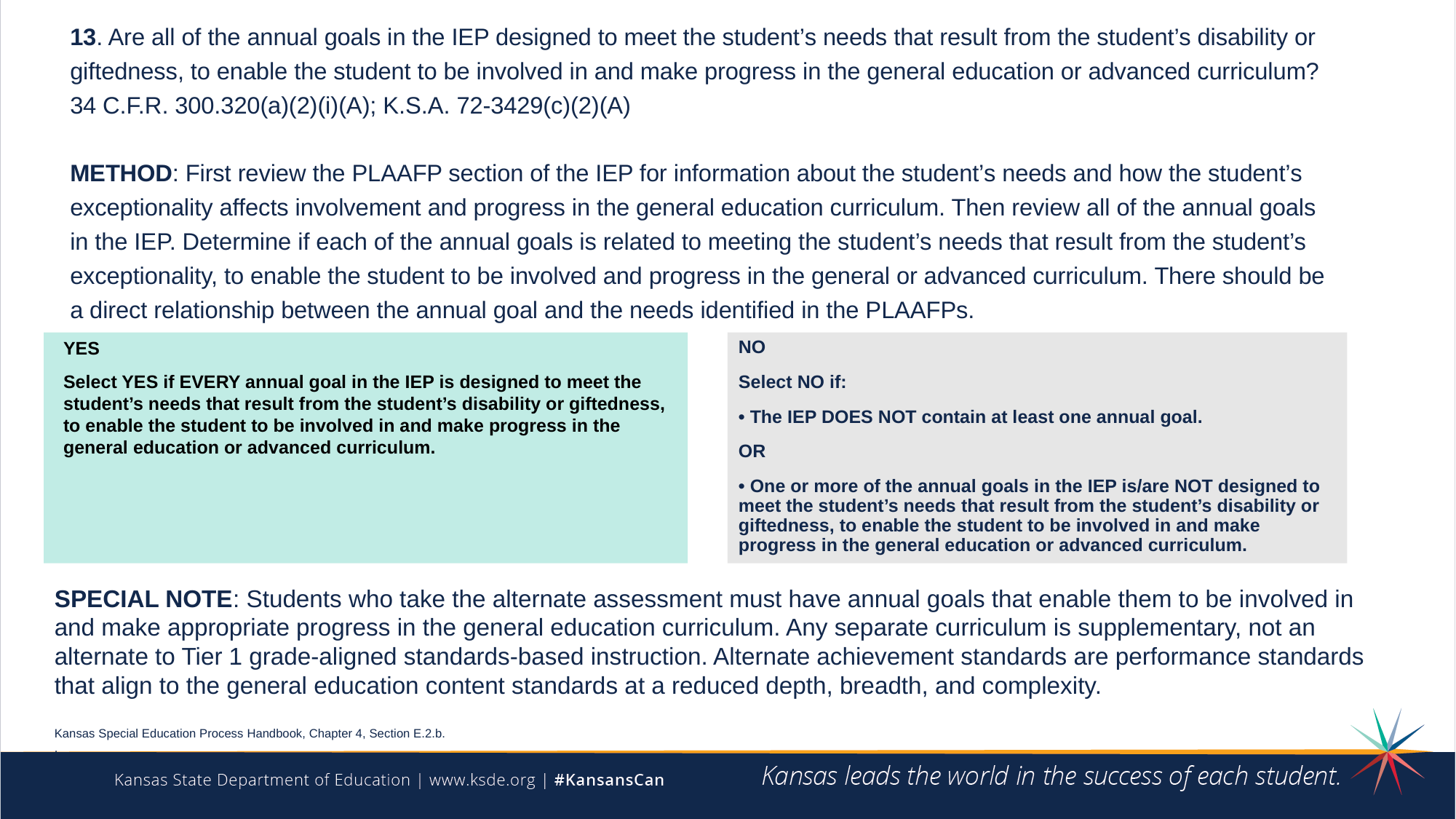

# Question 14
13. Are all of the annual goals in the IEP designed to meet the student’s needs that result from the student’s disability or giftedness, to enable the student to be involved in and make progress in the general education or advanced curriculum? 34 C.F.R. 300.320(a)(2)(i)(A); K.S.A. 72-3429(c)(2)(A)
METHOD: First review the PLAAFP section of the IEP for information about the student’s needs and how the student’s exceptionality affects involvement and progress in the general education curriculum. Then review all of the annual goals in the IEP. Determine if each of the annual goals is related to meeting the student’s needs that result from the student’s exceptionality, to enable the student to be involved and progress in the general or advanced curriculum. There should be a direct relationship between the annual goal and the needs identified in the PLAAFPs.
YES
Select YES if EVERY annual goal in the IEP is designed to meet the student’s needs that result from the student’s disability or giftedness, to enable the student to be involved in and make progress in the general education or advanced curriculum.
NO
Select NO if:
• The IEP DOES NOT contain at least one annual goal.
OR
• One or more of the annual goals in the IEP is/are NOT designed to meet the student’s needs that result from the student’s disability or giftedness, to enable the student to be involved in and make progress in the general education or advanced curriculum.
SPECIAL NOTE: Students who take the alternate assessment must have annual goals that enable them to be involved in and make appropriate progress in the general education curriculum. Any separate curriculum is supplementary, not an alternate to Tier 1 grade-aligned standards-based instruction. Alternate achievement standards are performance standards that align to the general education content standards at a reduced depth, breadth, and complexity.
Kansas Special Education Process Handbook, Chapter 4, Section E.2.b.
.
.